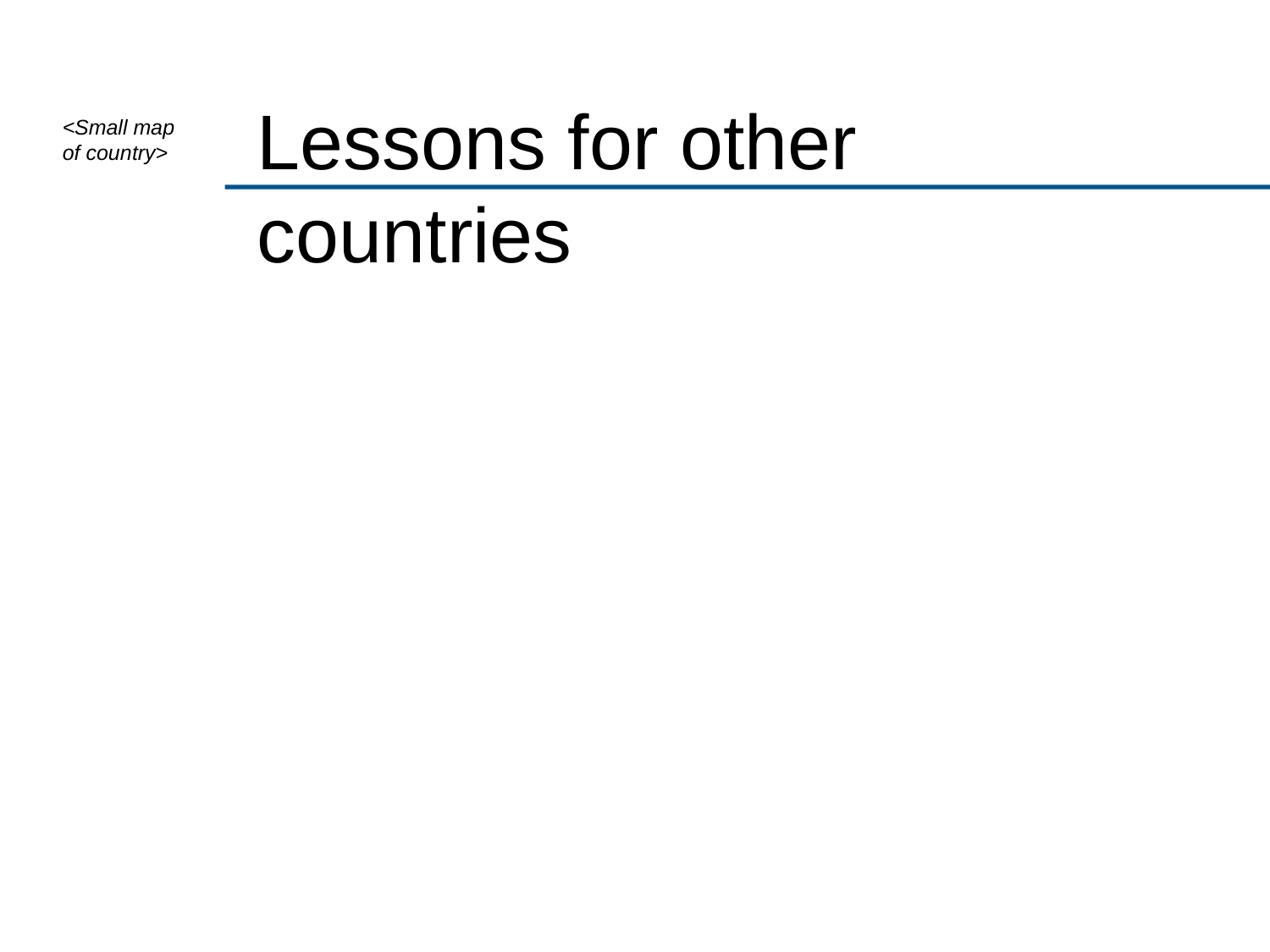

Lessons for other countries
<Small map of country>

#